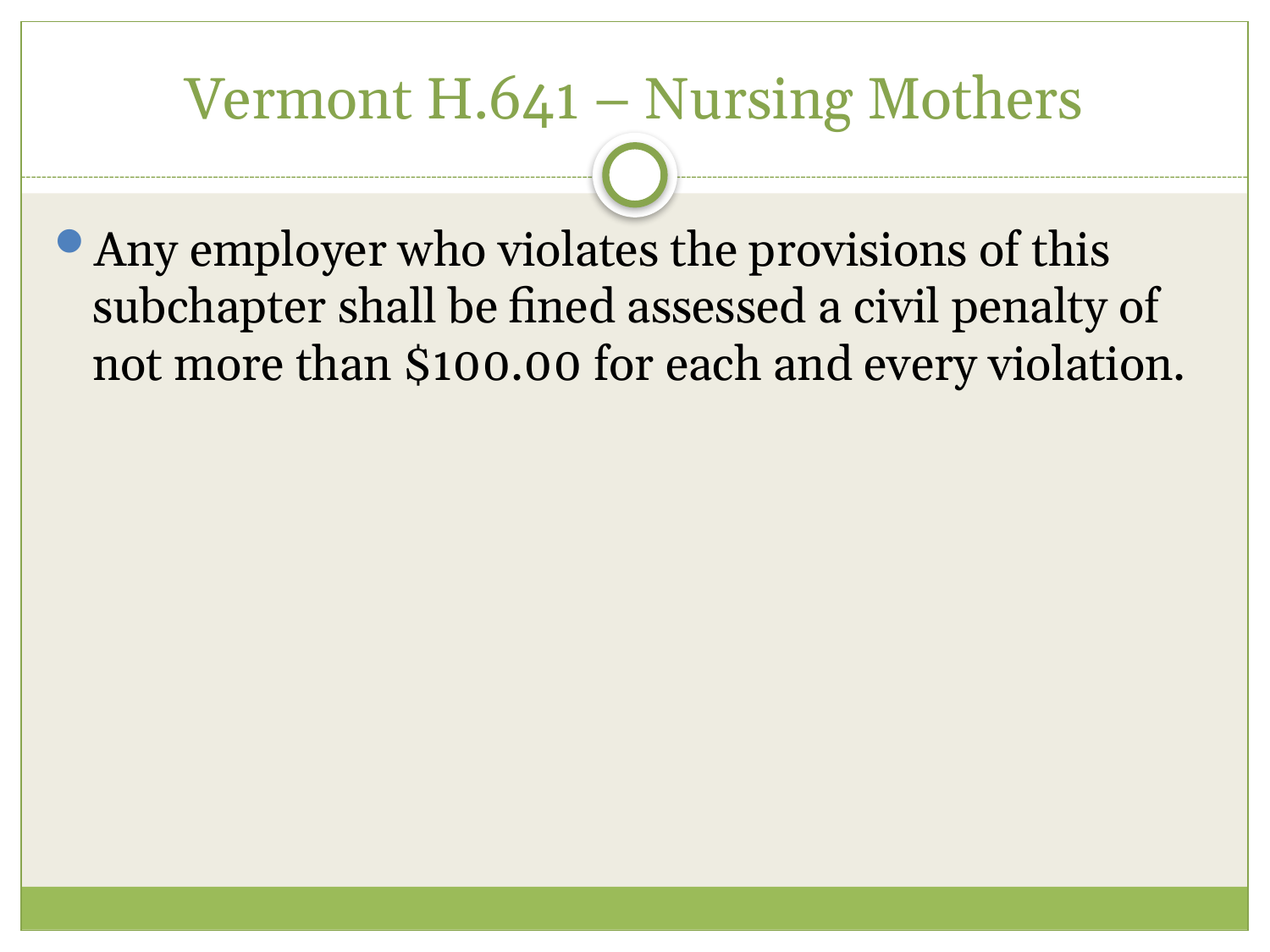

# Vermont H.641 – Nursing Mothers
Any employer who violates the provisions of this subchapter shall be fined assessed a civil penalty of not more than $100.00 for each and every violation.